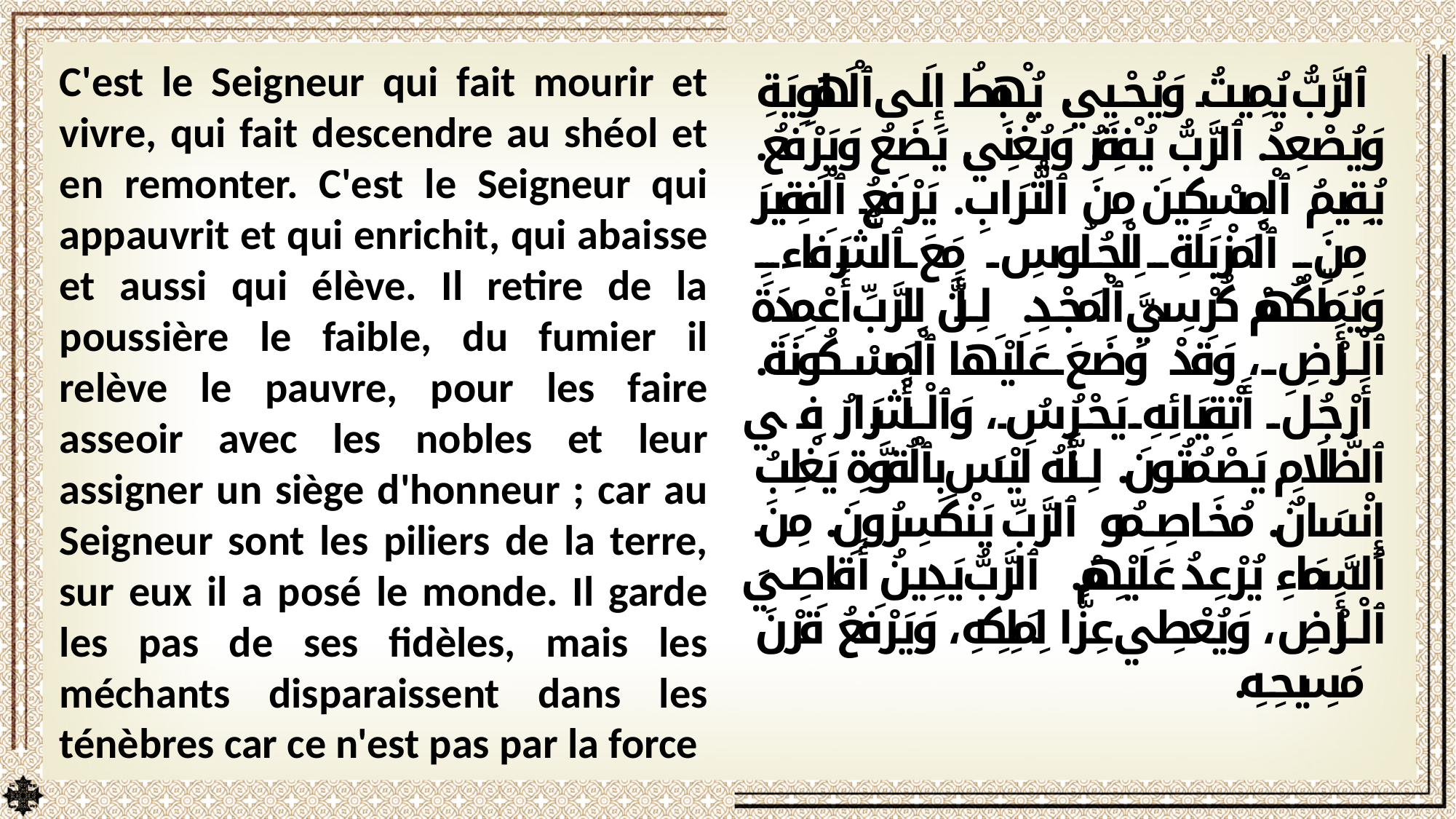

C'est le Seigneur qui fait mourir et vivre, qui fait descendre au shéol et en remonter. C'est le Seigneur qui appauvrit et qui enrichit, qui abaisse et aussi qui élève. Il retire de la poussière le faible, du fumier il relève le pauvre, pour les faire asseoir avec les nobles et leur assigner un siège d'honneur ; car au Seigneur sont les piliers de la terre, sur eux il a posé le monde. Il garde les pas de ses fidèles, mais les méchants disparaissent dans les ténèbres car ce n'est pas par la force
ٱلرَّبُّ يُمِيتُ وَيُحْيِي. يُهْبِطُ إِلَى ٱلْهَاوِيَةِ وَيُصْعِدُ. ٱلرَّبُّ يُفْقِرُ وَيُغْنِي. يَضَعُ وَيَرْفَعُ. يُقِيمُ ٱلْمِسْكِينَ مِنَ ٱلتُّرَابِ. يَرْفَعُ ٱلْفَقِيرَ مِنَ ٱلْمَزْبَلَةِ لِلْجُلُوسِ مَعَ ٱلشُّرَفَاءِ وَيُمَلِّكُهُمْ كُرْسِيَّ ٱلْمَجْدِ. لِأَنَّ لِلرَّبِّ أَعْمِدَةَ ٱلْأَرْضِ، وَقَدْ وَضَعَ عَلَيْهَا ٱلْمَسْكُونَةَ. أَرْجُلَ أَتْقِيَائِهِ يَحْرُسُ، وَٱلْأَشْرَارُ فِي ٱلظَّلَامِ يَصْمُتُونَ. لِأَنَّهُ لَيْسَ بِٱلْقُوَّةِ يَغْلِبُ إِنْسَانٌ. مُخَاصِمُو ٱلرَّبِّ يَنْكَسِرُونَ. مِنَ ٱلسَّمَاءِ يُرْعِدُ عَلَيْهِمْ. ٱلرَّبُّ يَدِينُ أَقَاصِيَ ٱلْأَرْضِ، وَيُعْطِي عِزًّا لِمَلِكِهِ، وَيَرْفَعُ قَرْنَ مَسِيحِهِ».